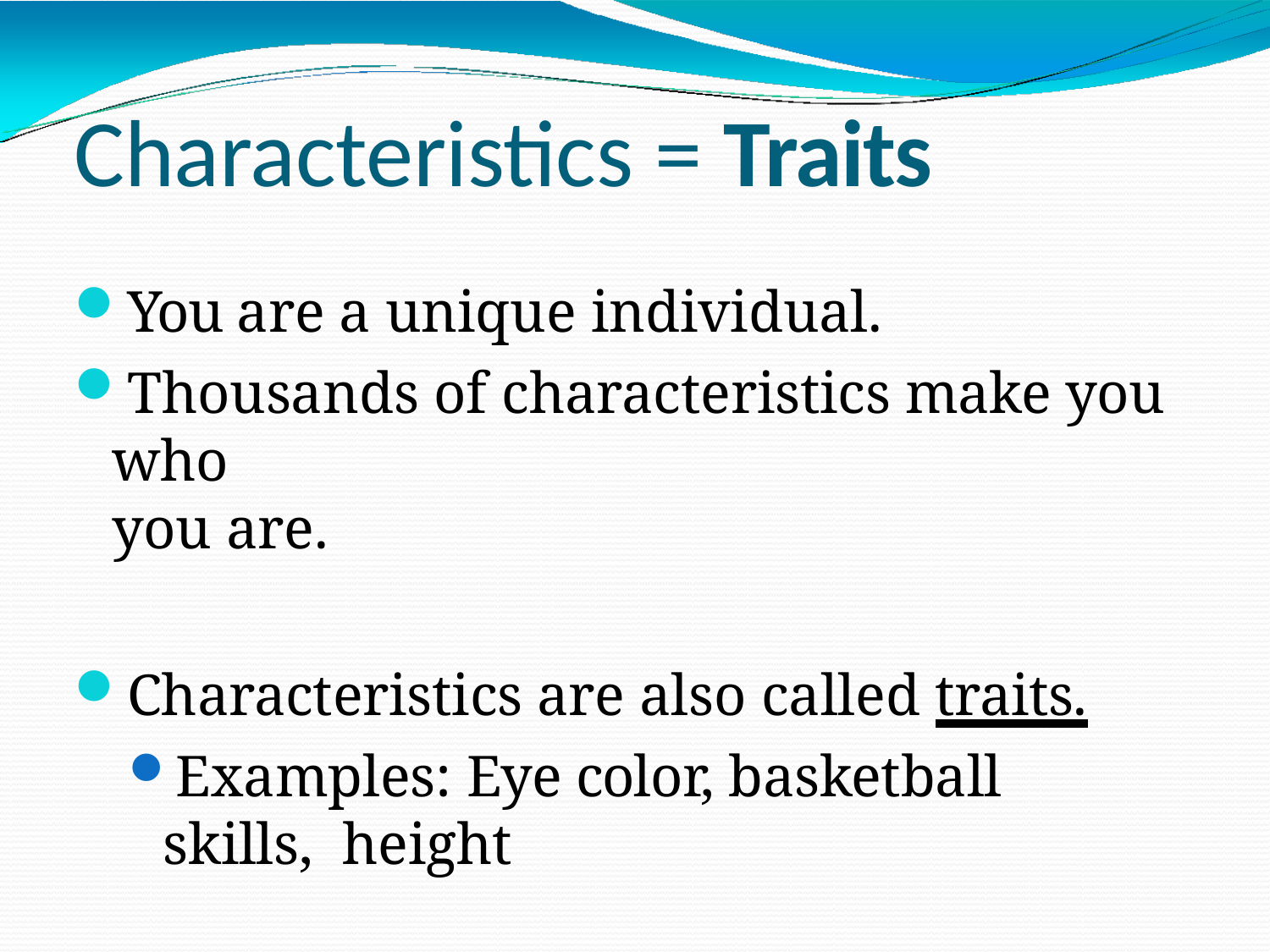

# Characteristics = Traits
You are a unique individual.
Thousands of characteristics make you who
you are.

Characteristics are also called traits.
Examples: Eye color, basketball skills,  height